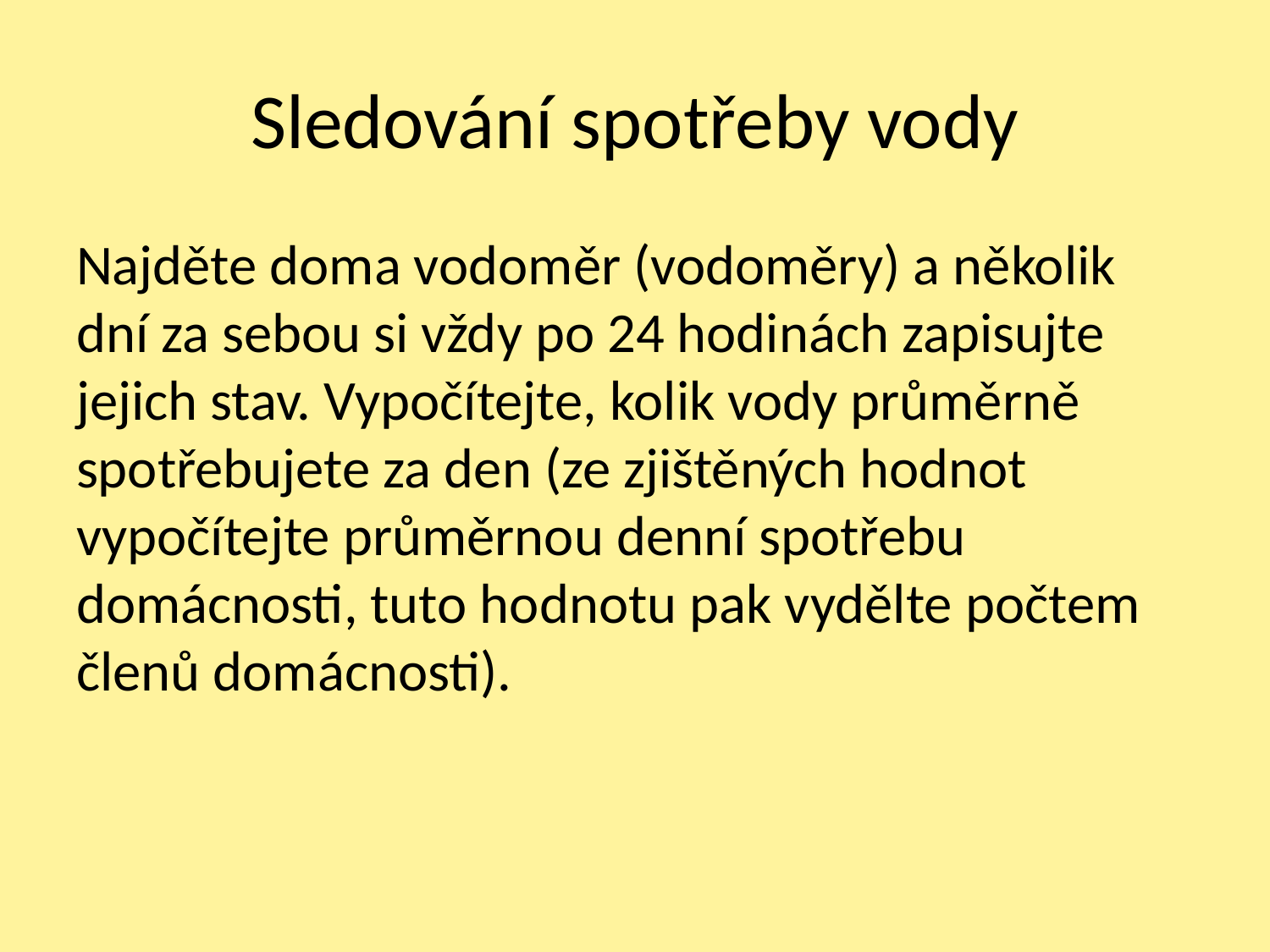

# Sledování spotřeby vody
Najděte doma vodoměr (vodoměry) a několik dní za sebou si vždy po 24 hodinách zapisujte jejich stav. Vypočítejte, kolik vody průměrně spotřebujete za den (ze zjištěných hodnot vypočítejte průměrnou denní spotřebu domácnosti, tuto hodnotu pak vydělte počtem členů domácnosti).